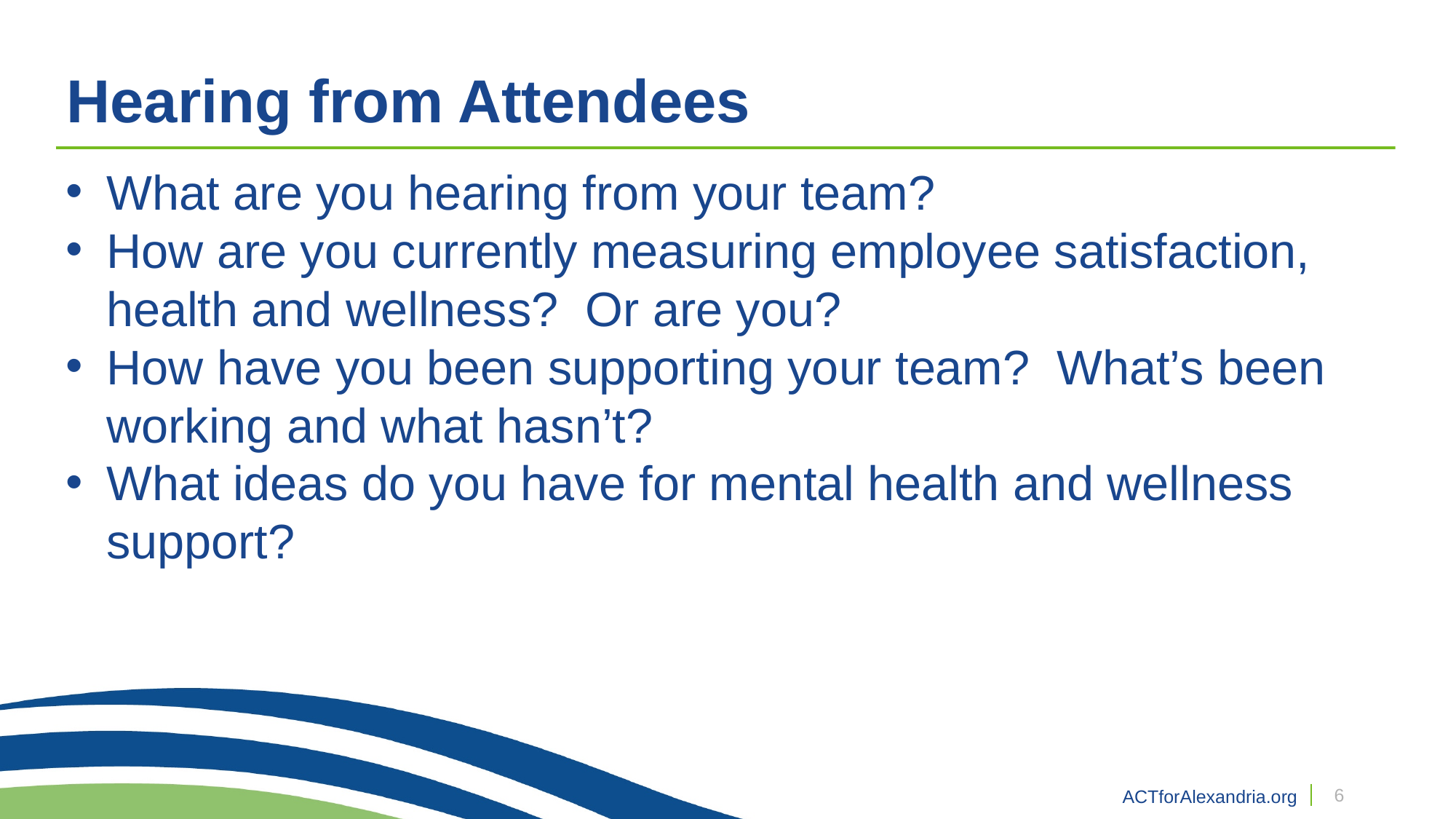

# Hearing from Attendees
What are you hearing from your team?
How are you currently measuring employee satisfaction, health and wellness?  Or are you?
How have you been supporting your team?  What’s been working and what hasn’t?
What ideas do you have for mental health and wellness support?

6
ACTforAlexandria.org